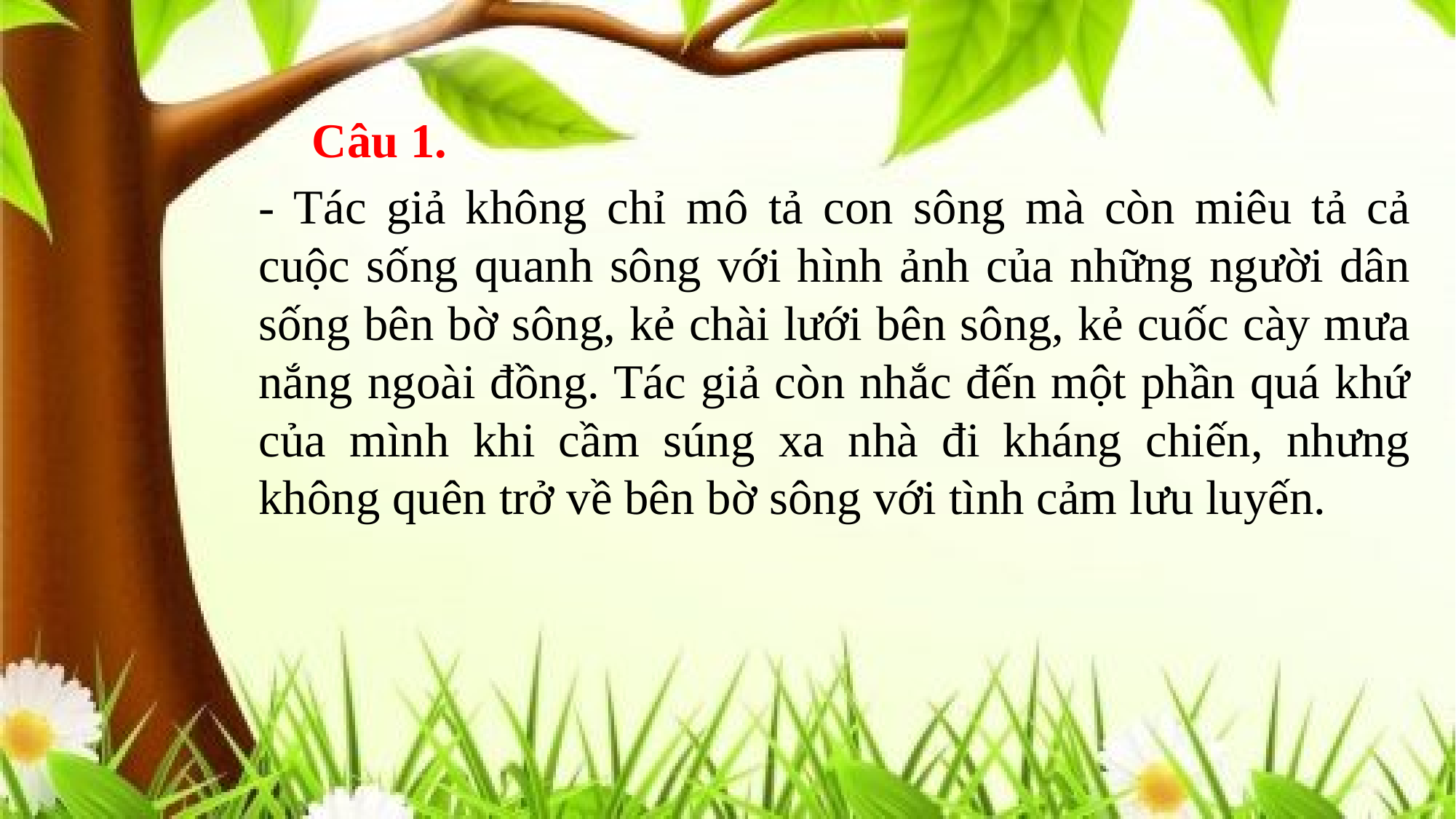

Câu 1.
- Tác giả không chỉ mô tả con sông mà còn miêu tả cả cuộc sống quanh sông với hình ảnh của những người dân sống bên bờ sông, kẻ chài lưới bên sông, kẻ cuốc cày mưa nắng ngoài đồng. Tác giả còn nhắc đến một phần quá khứ của mình khi cầm súng xa nhà đi kháng chiến, nhưng không quên trở về bên bờ sông với tình cảm lưu luyến.